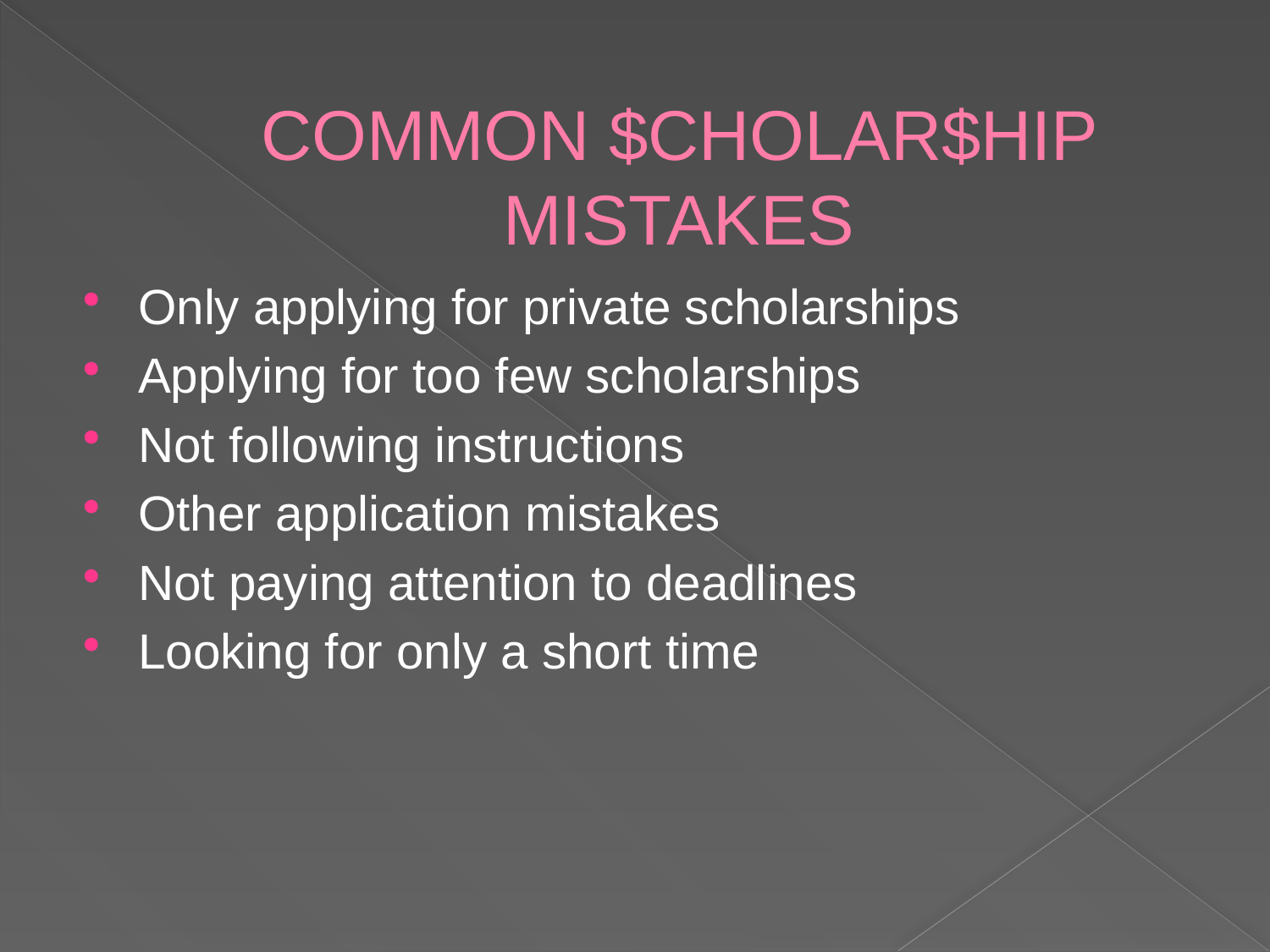

# COMMON $CHOLAR$HIP MISTAKES
Only applying for private scholarships
Applying for too few scholarships
Not following instructions
Other application mistakes
Not paying attention to deadlines
Looking for only a short time